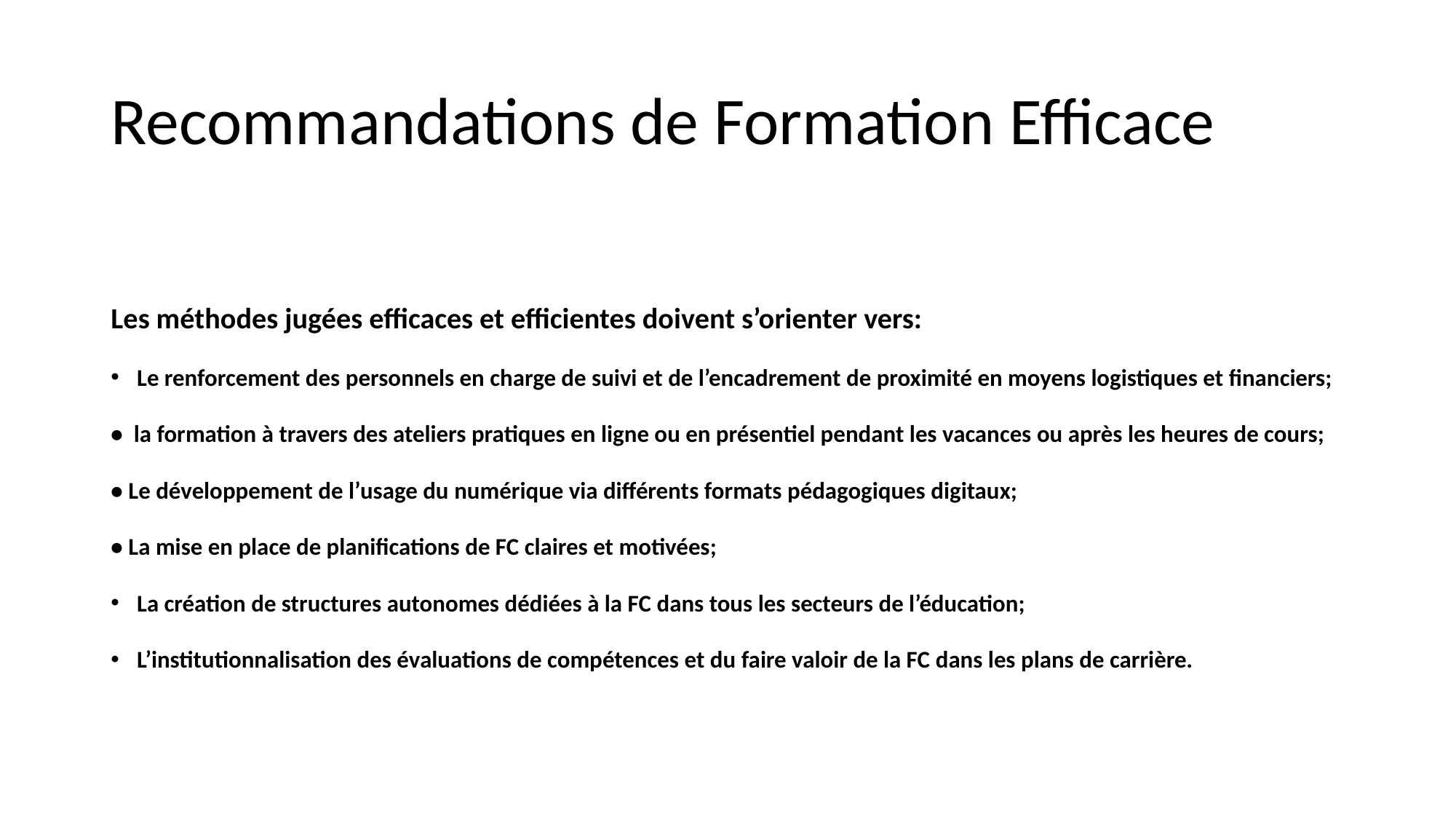

# Recommandations de Formation Efficace

Les méthodes jugées efficaces et efficientes doivent s’orienter vers:
Le renforcement des personnels en charge de suivi et de l’encadrement de proximité en moyens logistiques et financiers;
•  la formation à travers des ateliers pratiques en ligne ou en présentiel pendant les vacances ou après les heures de cours;
• Le développement de l’usage du numérique via différents formats pédagogiques digitaux;
• La mise en place de planifications de FC claires et motivées;
La création de structures autonomes dédiées à la FC dans tous les secteurs de l’éducation;
L’institutionnalisation des évaluations de compétences et du faire valoir de la FC dans les plans de carrière.